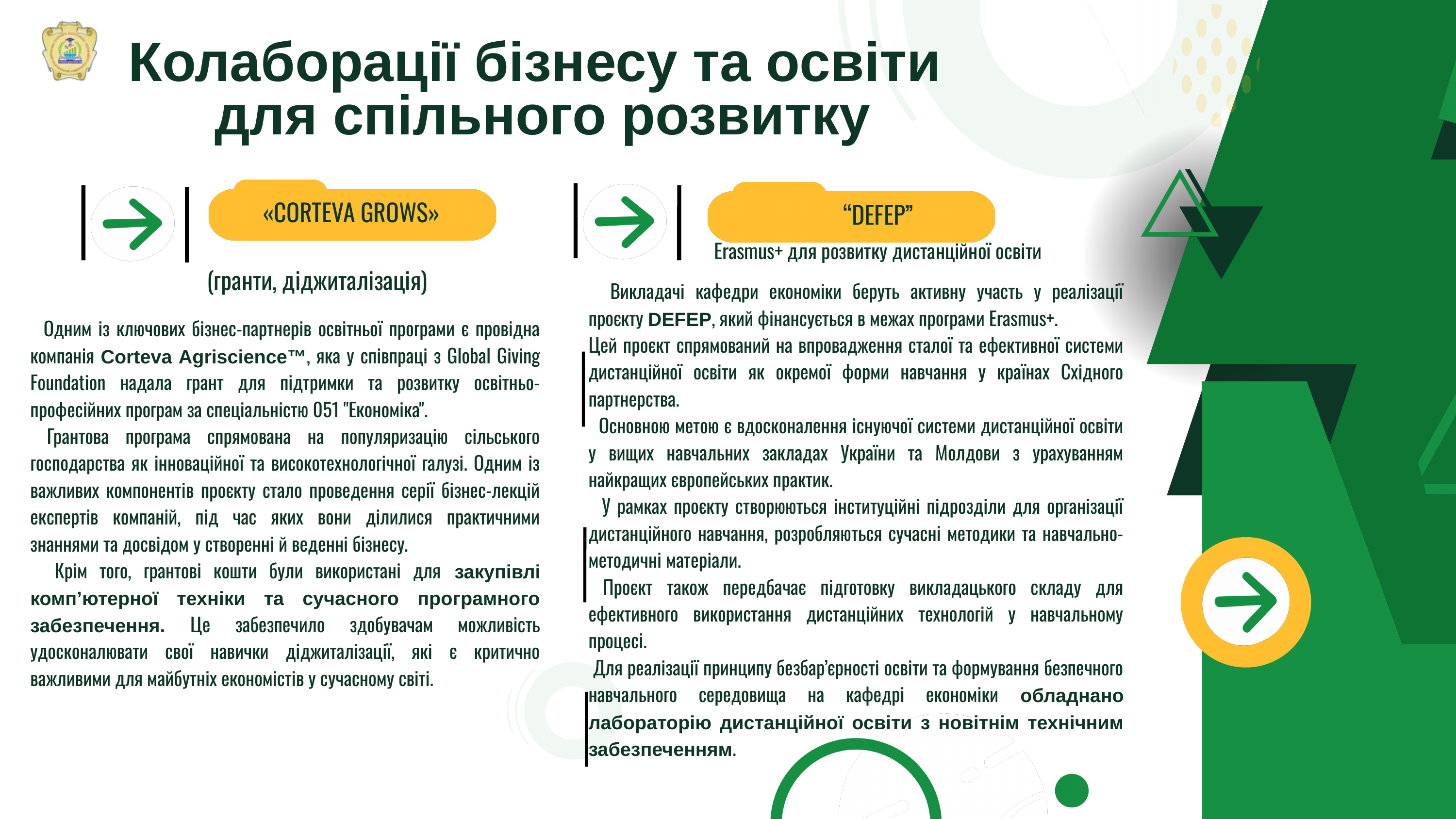

Колаборації бізнесу та освіти
для спільного розвитку

«CORTEVA GROWS»

(гранти, діджиталізація)
“DEFEP”
Erasmus+ для розвитку дистанційної освіти

  Викладачі кафедри економіки беруть активну участь у реалізації проєкту DEFEP, який фінансується в межах програми Erasmus+.
Цей проєкт спрямований на впровадження сталої та ефективної системи дистанційної освіти як окремої форми навчання у країнах Східного партнерства.
  Основною метою є вдосконалення існуючої системи дистанційної освіти у вищих навчальних закладах України та Молдови з урахуванням найкращих європейських практик.
  У рамках проєкту створюються інституційні підрозділи для організації дистанційного навчання, розробляються сучасні методики та навчально-методичні матеріали.
 Проєкт також передбачає підготовку викладацького складу для ефективного використання дистанційних технологій у навчальному процесі.
 Для реалізації принципу безбар’єрності освіти та формування безпечного навчального середовища на кафедрі економіки обладнано лабораторію дистанційної освіти з новітнім технічним забезпеченням.
  Одним із ключових бізнес-партнерів освітньої програми є провідна компанія Corteva Agriscience™, яка у співпраці з Global Giving Foundation надала грант для підтримки та розвитку освітньо-професійних програм за спеціальністю 051 "Економіка".
 Грантова програма спрямована на популяризацію сільського господарства як інноваційної та високотехнологічної галузі. Одним із важливих компонентів проєкту стало проведення серії бізнес-лекцій експертів компаній, під час яких вони ділилися практичними знаннями та досвідом у створенні й веденні бізнесу.
  Крім того, грантові кошти були використані для закупівлі комп’ютерної техніки та сучасного програмного забезпечення. Це забезпечило здобувачам можливість удосконалювати свої навички діджиталізації, які є критично важливими для майбутніх економістів у сучасному світі.